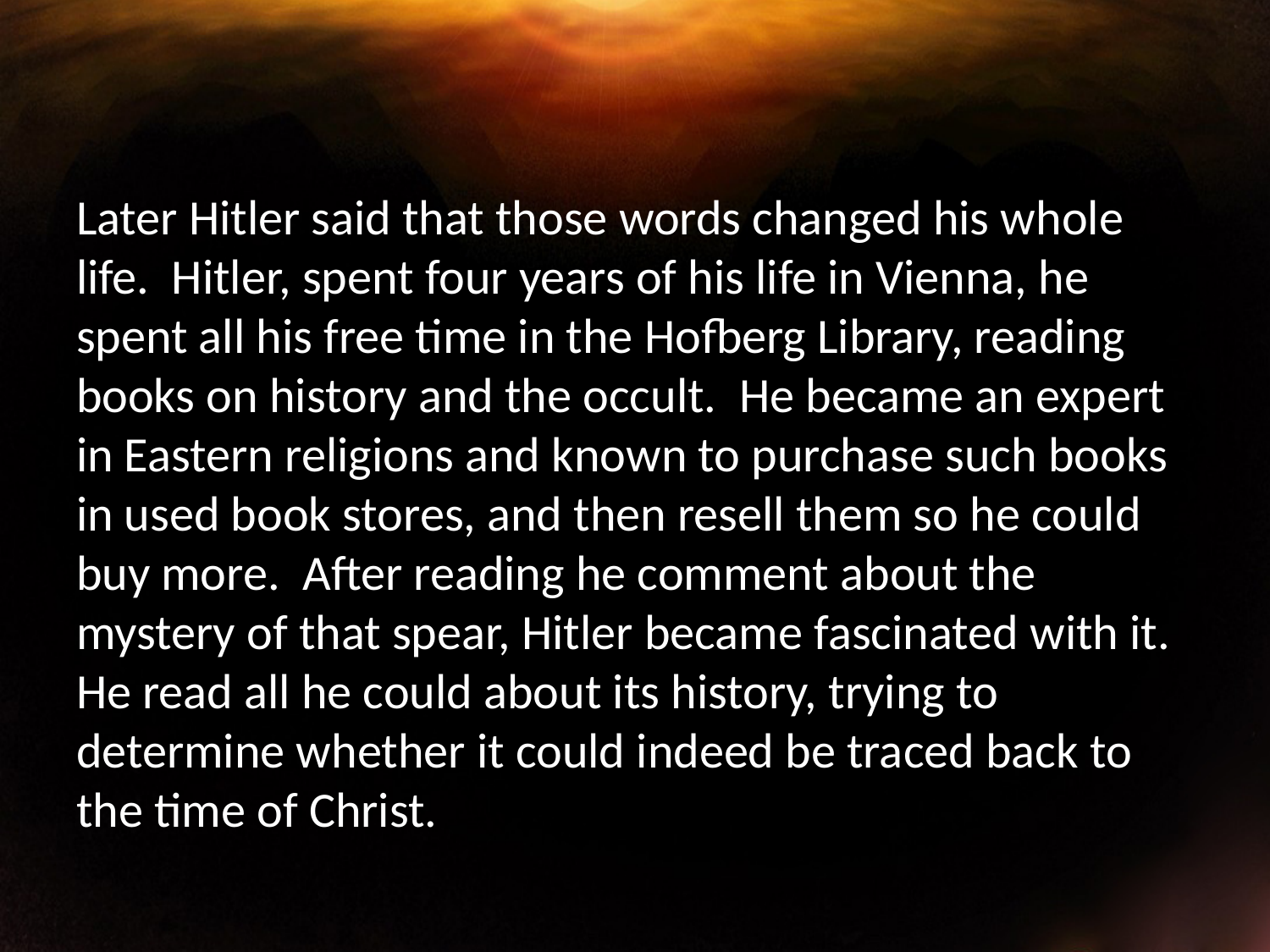

Later Hitler said that those words changed his whole life.  Hitler, spent four years of his life in Vienna, he spent all his free time in the Hofberg Library, reading books on history and the occult.  He became an expert in Eastern religions and known to purchase such books in used book stores, and then resell them so he could buy more.  After reading he comment about the mystery of that spear, Hitler became fascinated with it.  He read all he could about its history, trying to determine whether it could indeed be traced back to the time of Christ.